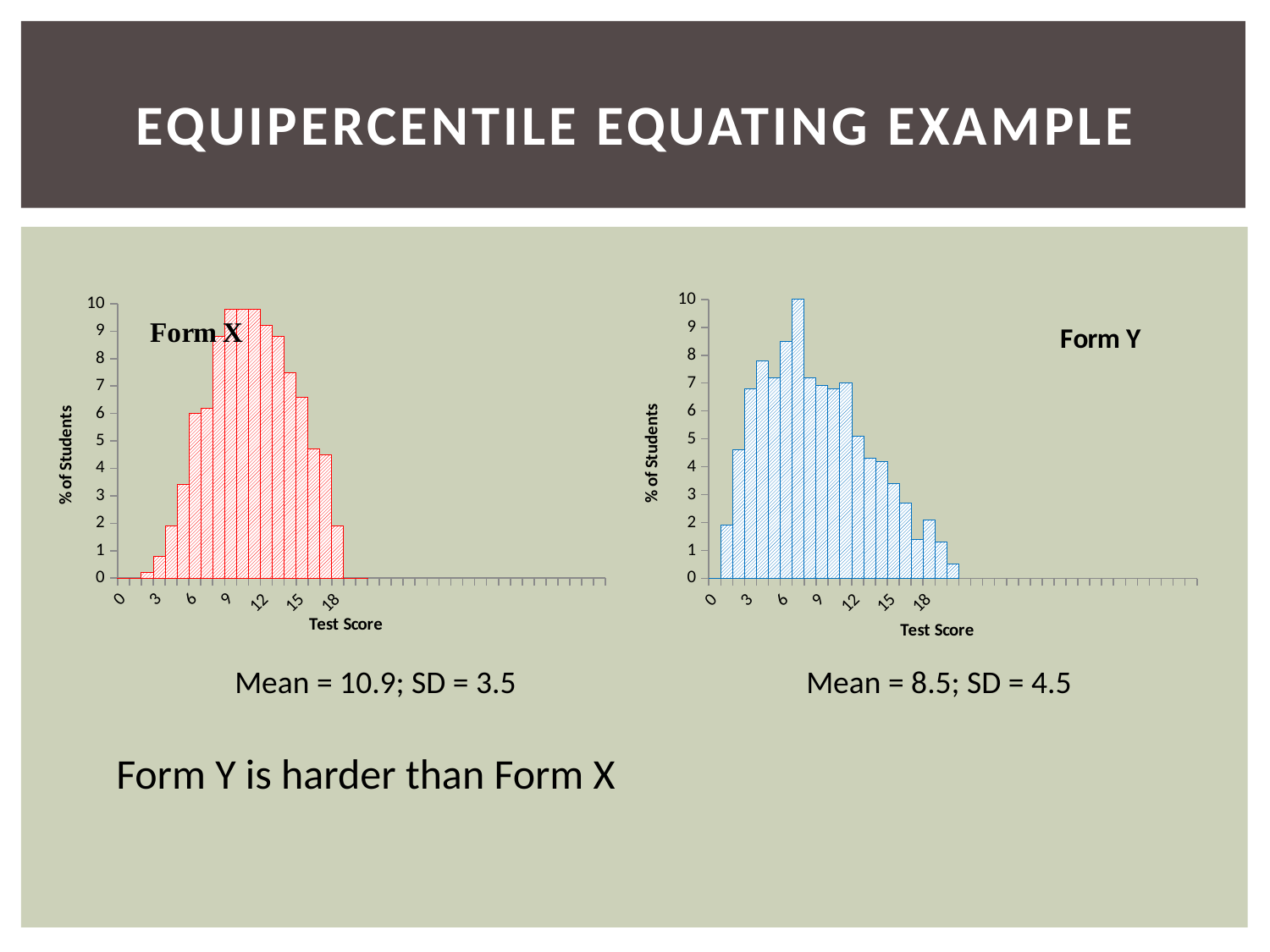

# Equipercentile Equating example

[unsupported chart]

[unsupported chart]

Mean = 10.9; SD = 3.5
Mean = 8.5; SD = 4.5
Form Y is harder than Form X